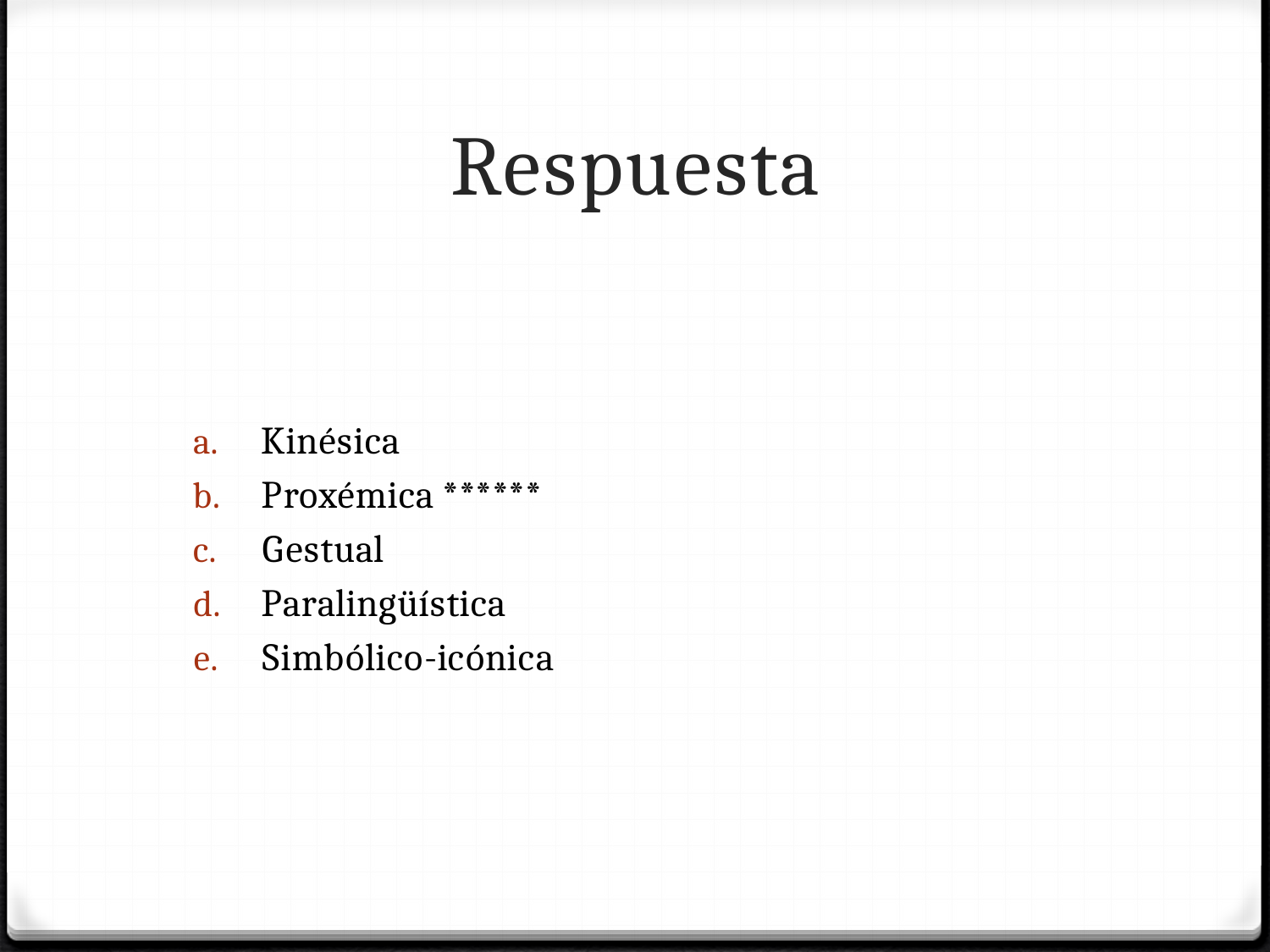

# Respuesta

Kinésica
Proxémica ******
Gestual
Paralingüística
Simbólico-icónica